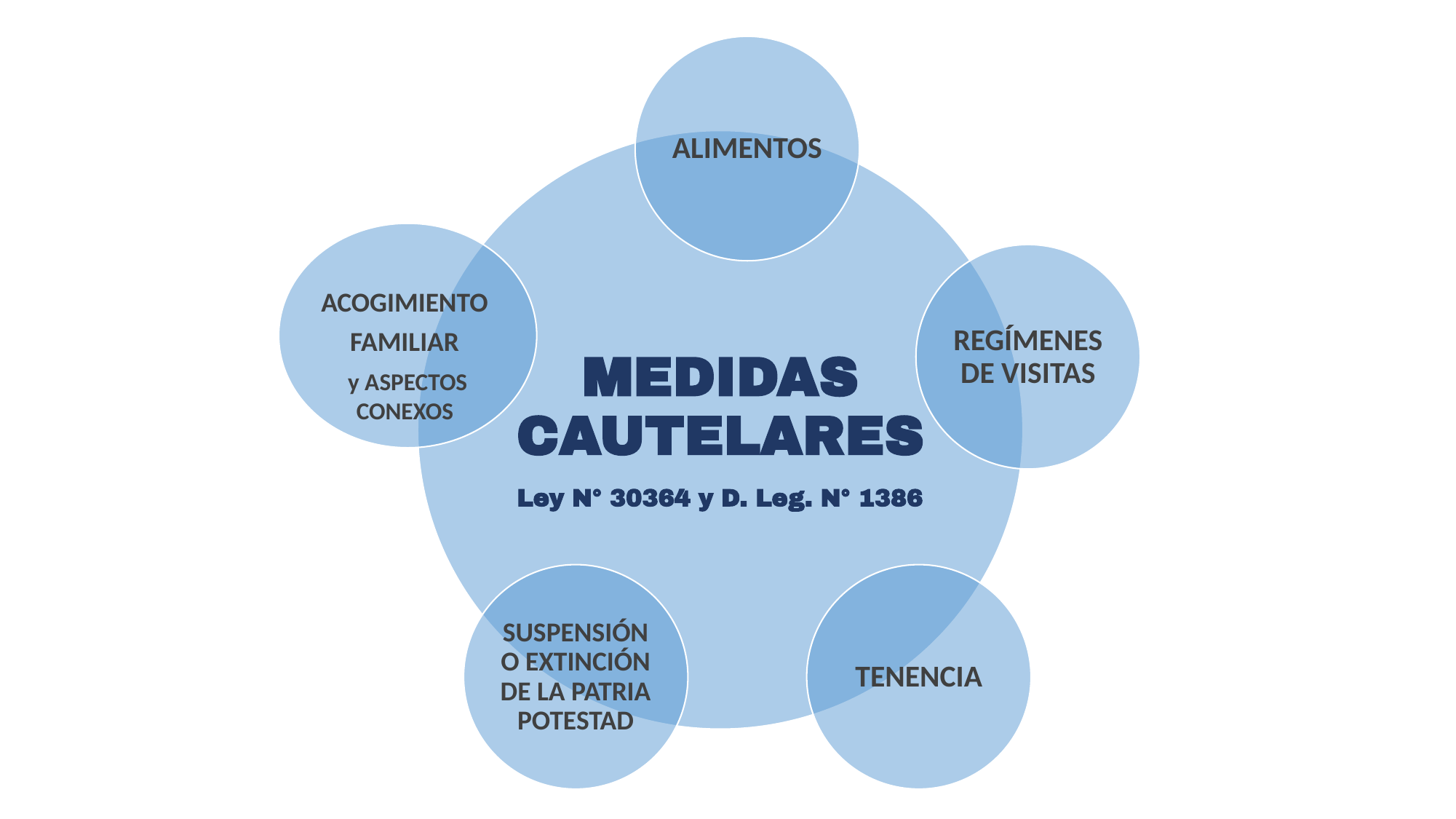

MEDIDAS CAUTELARES
Ley N° 30364 y D. Leg. N° 1386
ALIMENTOS
REGÍMENES DE VISITAS
TENENCIA
SUSPENSIÓN O EXTINCIÓN DE LA PATRIA POTESTAD

ACOGIMIENTO
FAMILIAR
y ASPECTOS CONEXOS